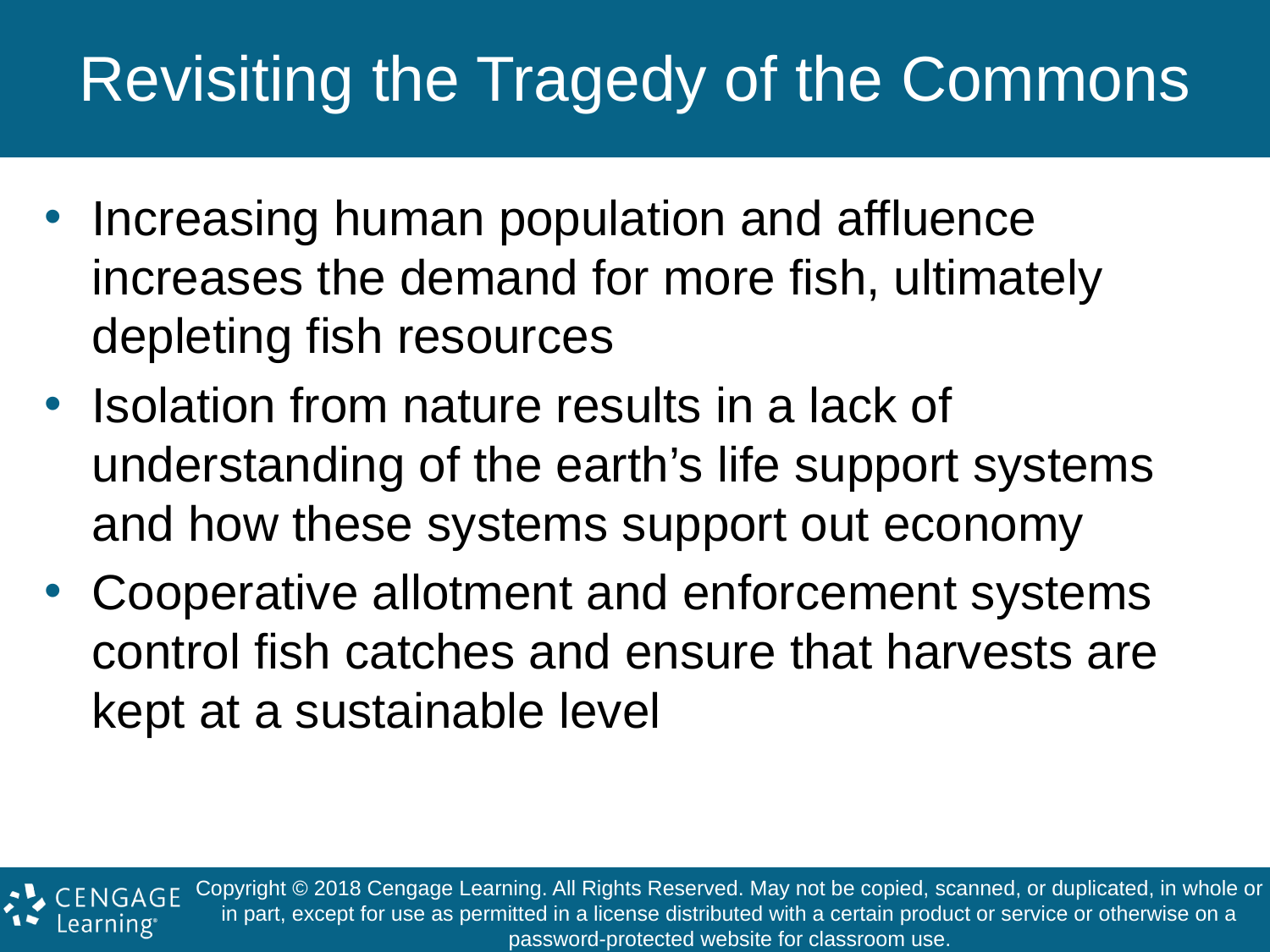

# Revisiting the Tragedy of the Commons
Increasing human population and affluence increases the demand for more fish, ultimately depleting fish resources
Isolation from nature results in a lack of understanding of the earth’s life support systems and how these systems support out economy
Cooperative allotment and enforcement systems control fish catches and ensure that harvests are kept at a sustainable level